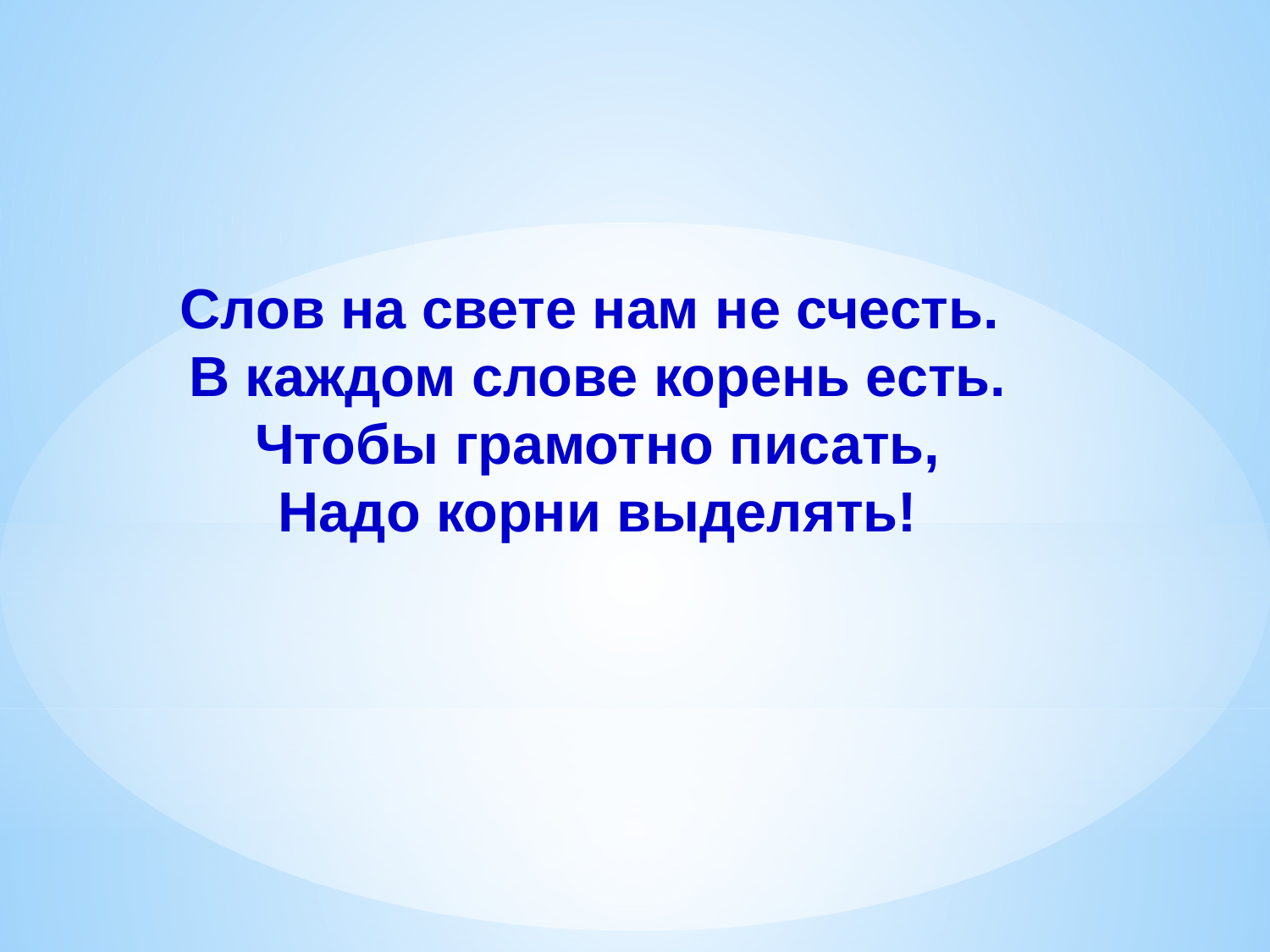

Слов на свете нам не счесть.
 В каждом слове корень есть.
 Чтобы грамотно писать,
 Надо корни выделять!